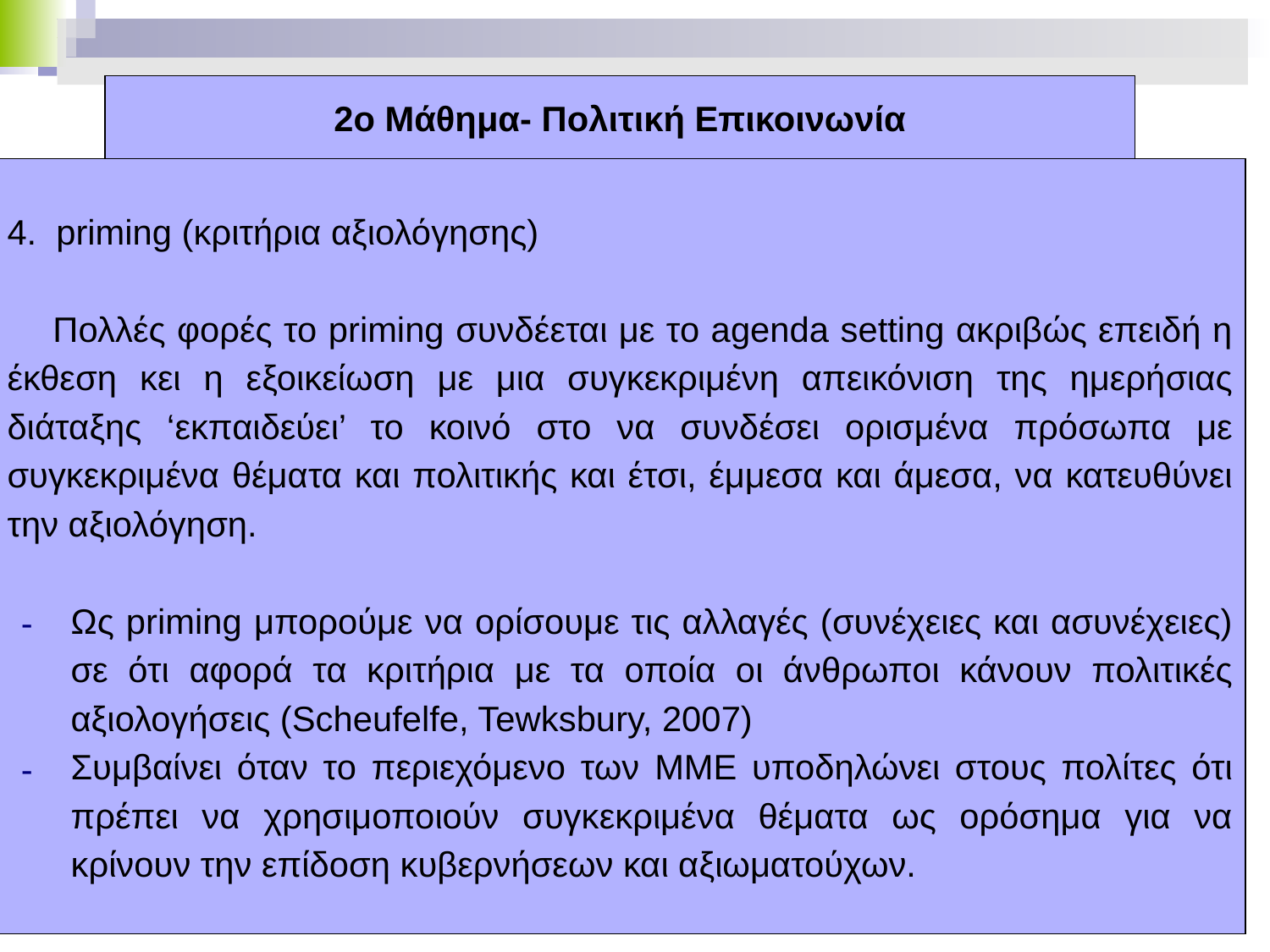

# 2ο Μάθημα- Πολιτική Επικοινωνία

4.  priming (κριτήρια αξιολόγησης)

    Πολλές φορές το priming συνδέεται με το agenda setting ακριβώς επειδή η έκθεση κει η εξοικείωση με μια συγκεκριμένη απεικόνιση της ημερήσιας διάταξης ‘εκπαιδεύει’ το κοινό στο να συνδέσει ορισμένα πρόσωπα με συγκεκριμένα θέματα και πολιτικής και έτσι, έμμεσα και άμεσα, να κατευθύνει την αξιολόγηση.

Ως priming μπορούμε να ορίσουμε τις αλλαγές (συνέχειες και ασυνέχειες) σε ότι αφορά τα κριτήρια με τα οποία οι άνθρωποι κάνουν πολιτικές αξιολογήσεις (Scheufelfe, Tewksbury, 2007)
Συμβαίνει όταν το περιεχόμενο των ΜΜΕ υποδηλώνει στους πολίτες ότι πρέπει να χρησιμοποιούν συγκεκριμένα θέματα ως ορόσημα για να κρίνουν την επίδοση κυβερνήσεων και αξιωματούχων.